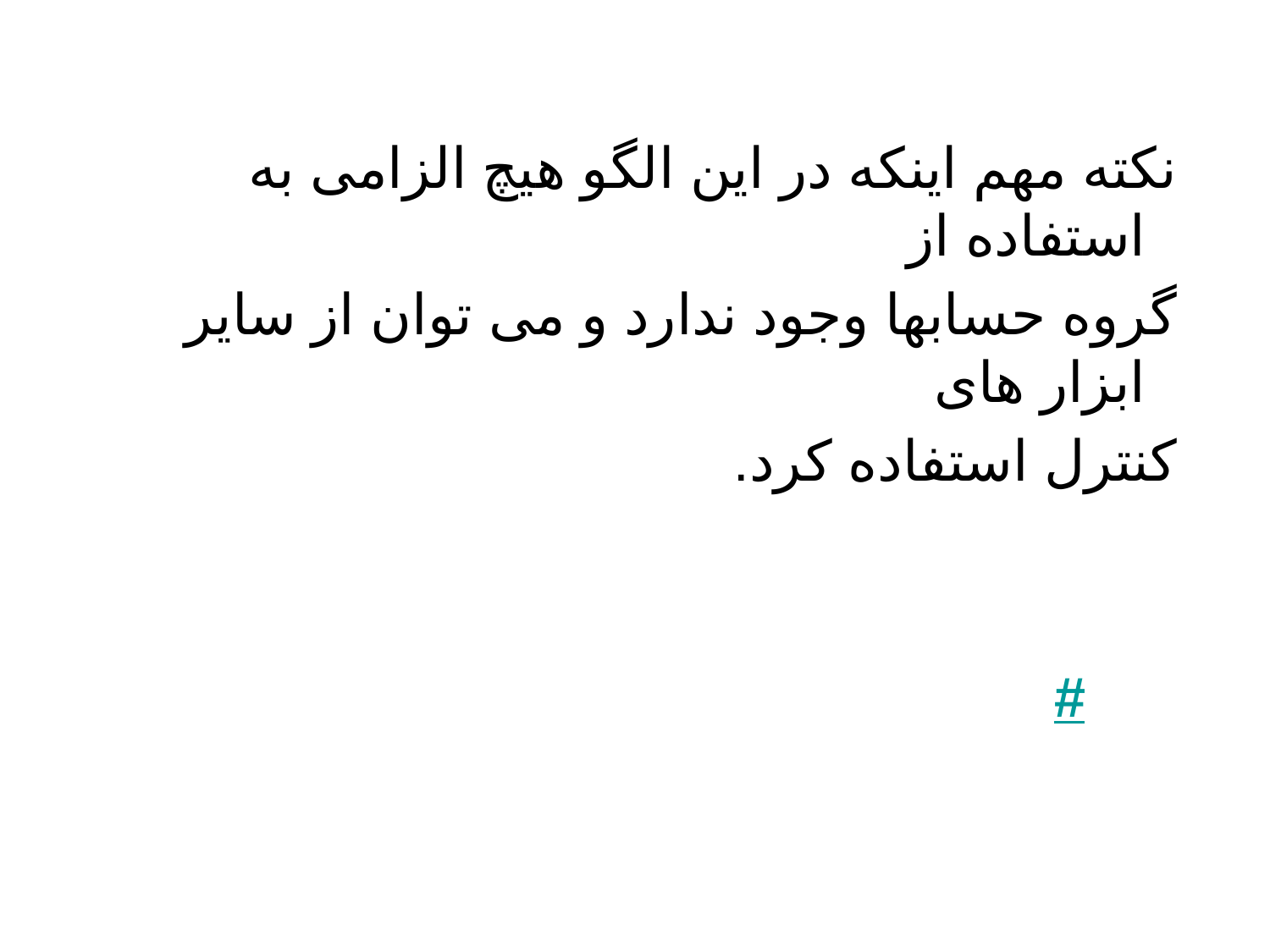

نکته مهم اینکه در این الگو هیچ الزامی به استفاده از
 گروه حسابها وجود ندارد و می توان از سایر ابزار های
 کنترل استفاده کرد.
#